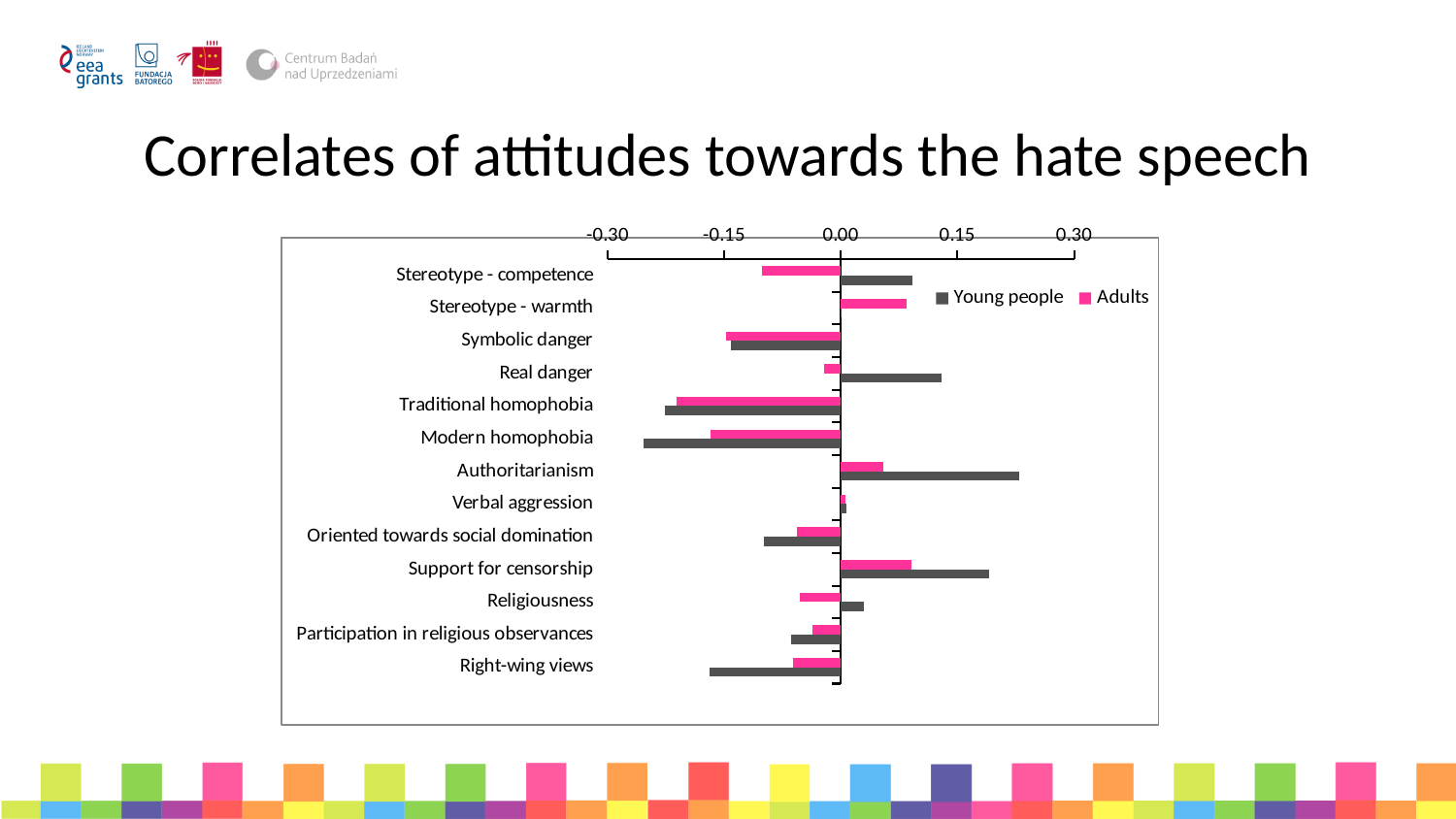

# Correlates of attitudes towards the hate speech

### Chart:

| Category | Adults | Young people |
|---|---|---|
| Stereotype - competence | -0.101182 | 0.09254 |
| Stereotype - warmth | 0.085083 | -0.000322 |
| Symbolic danger | -0.148167 | -0.141144 |
| Real danger | -0.021126 | 0.129177 |
| Traditional homophobia | -0.211802 | -0.226652 |
| Modern homophobia | -0.167353 | -0.253756 |
| Authoritarianism | 0.055086 | 0.228873 |
| Verbal aggression | 0.00575 | 0.006579 |
| Oriented towards social domination | -0.056485 | -0.098448 |
| Support for censorship | 0.091182 | 0.190143 |
| Religiousness | -0.05245 | 0.029944 |
| Participation in religious observances | -0.037055 | -0.06372 |
| Right-wing views | -0.061275 | -0.168474 |